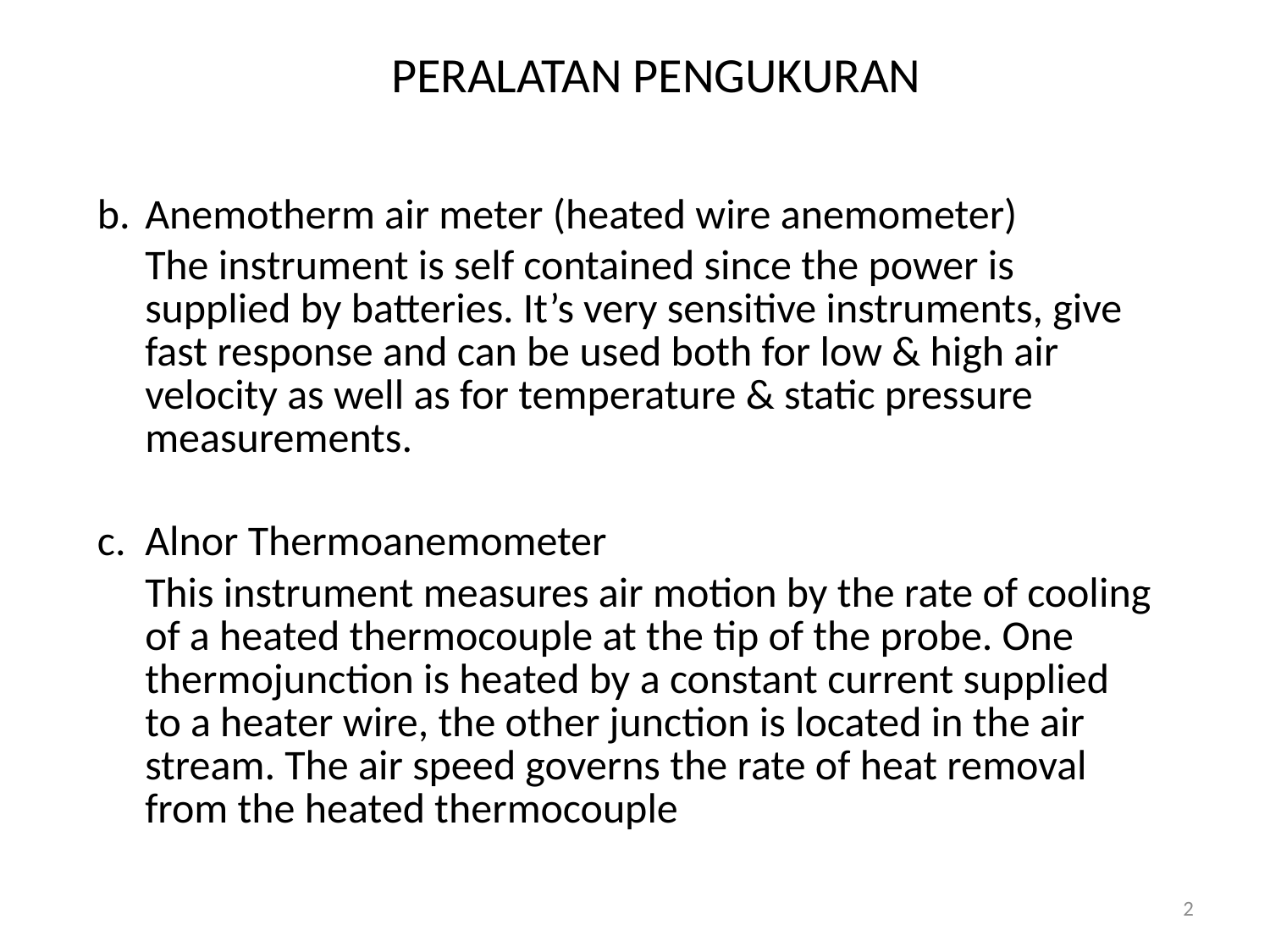

# PERALATAN PENGUKURAN
b.	Anemotherm air meter (heated wire anemometer)
	The instrument is self contained since the power is supplied by batteries. It’s very sensitive instruments, give fast response and can be used both for low & high air velocity as well as for temperature & static pressure measurements.

c.	Alnor Thermoanemometer
	This instrument measures air motion by the rate of cooling of a heated thermocouple at the tip of the probe. One thermojunction is heated by a constant current supplied to a heater wire, the other junction is located in the air stream. The air speed governs the rate of heat removal from the heated thermocouple
2